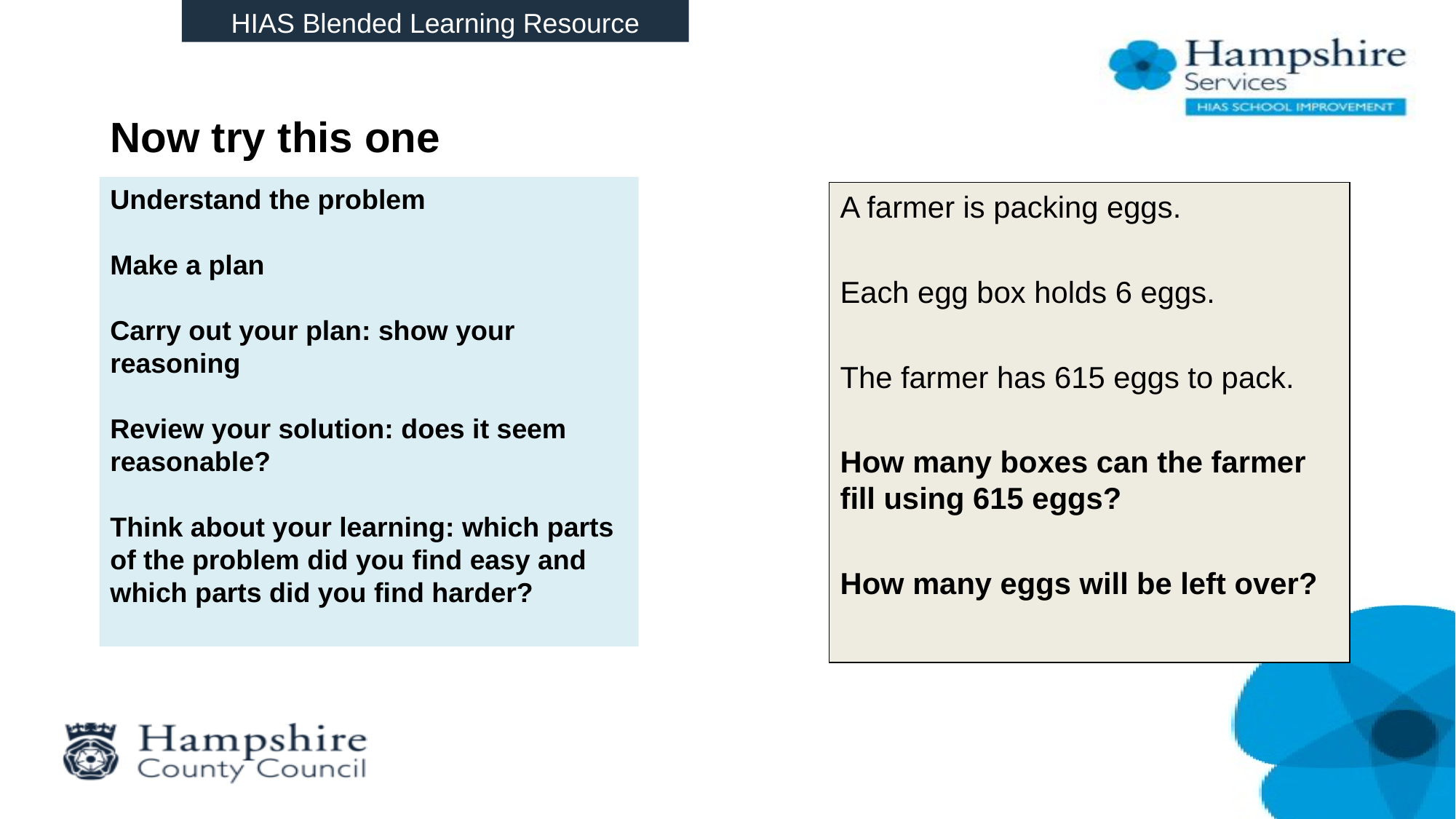

HIAS Blended Learning Resource
# Now try this one
Understand the problem

Make a plan

Carry out your plan: show your reasoning

Review your solution: does it seem reasonable?

Think about your learning: which parts of the problem did you find easy and which parts did you find harder?

A farmer is packing eggs.

Each egg box holds 6 eggs.

The farmer has 615 eggs to pack.

How many boxes can the farmer fill using 615 eggs?

How many eggs will be left over?